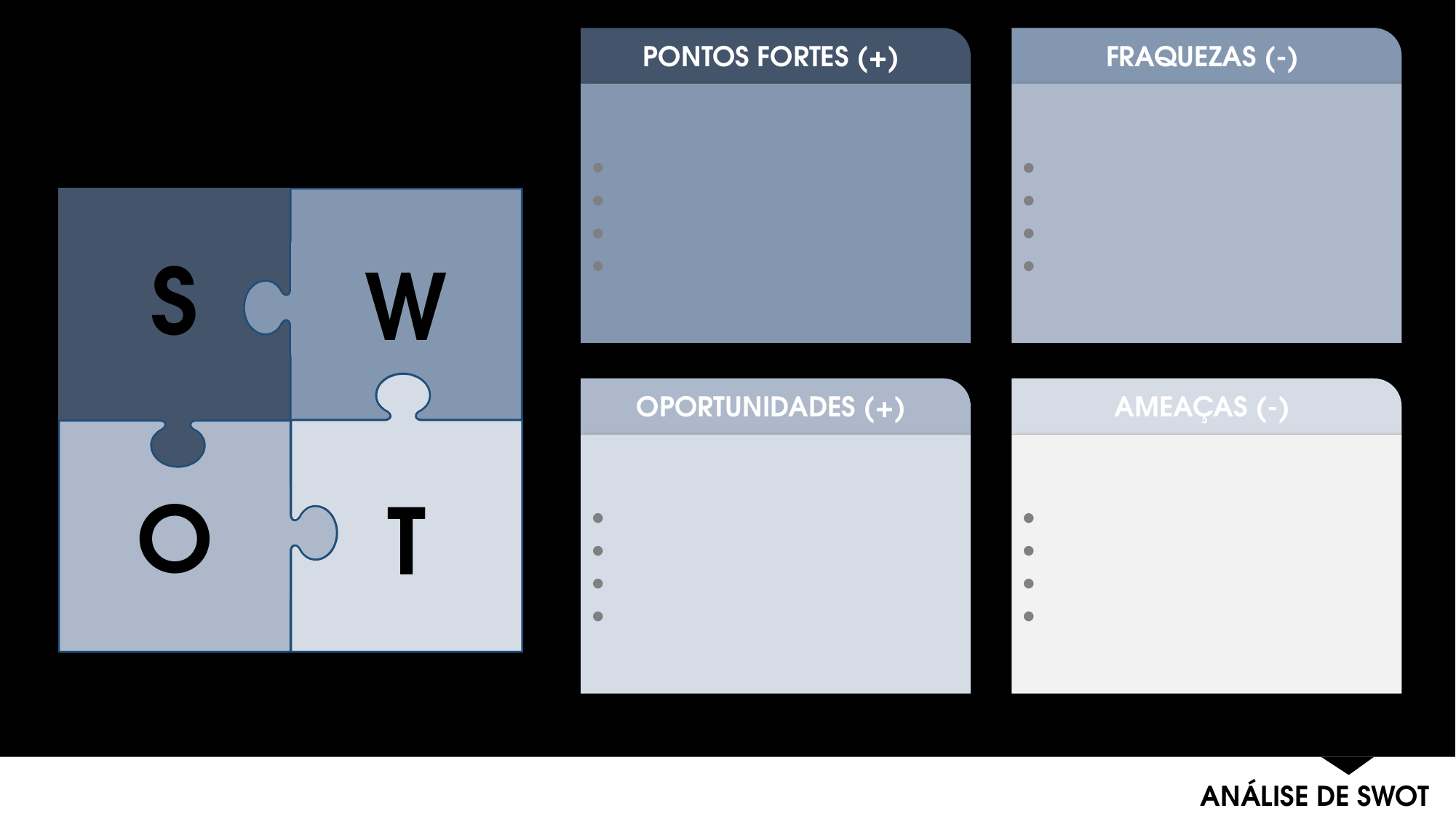

MODELO DE ANÁLISE DE SWOT
PONTOS FORTES (+)
FRAQUEZAS (-)
•
•
•
•
•
•
•
•
S
W
T
O
OPORTUNIDADES (+)
AMEAÇAS (-)
•
•
•
•
•
•
•
•

ANÁLISE DE SWOT